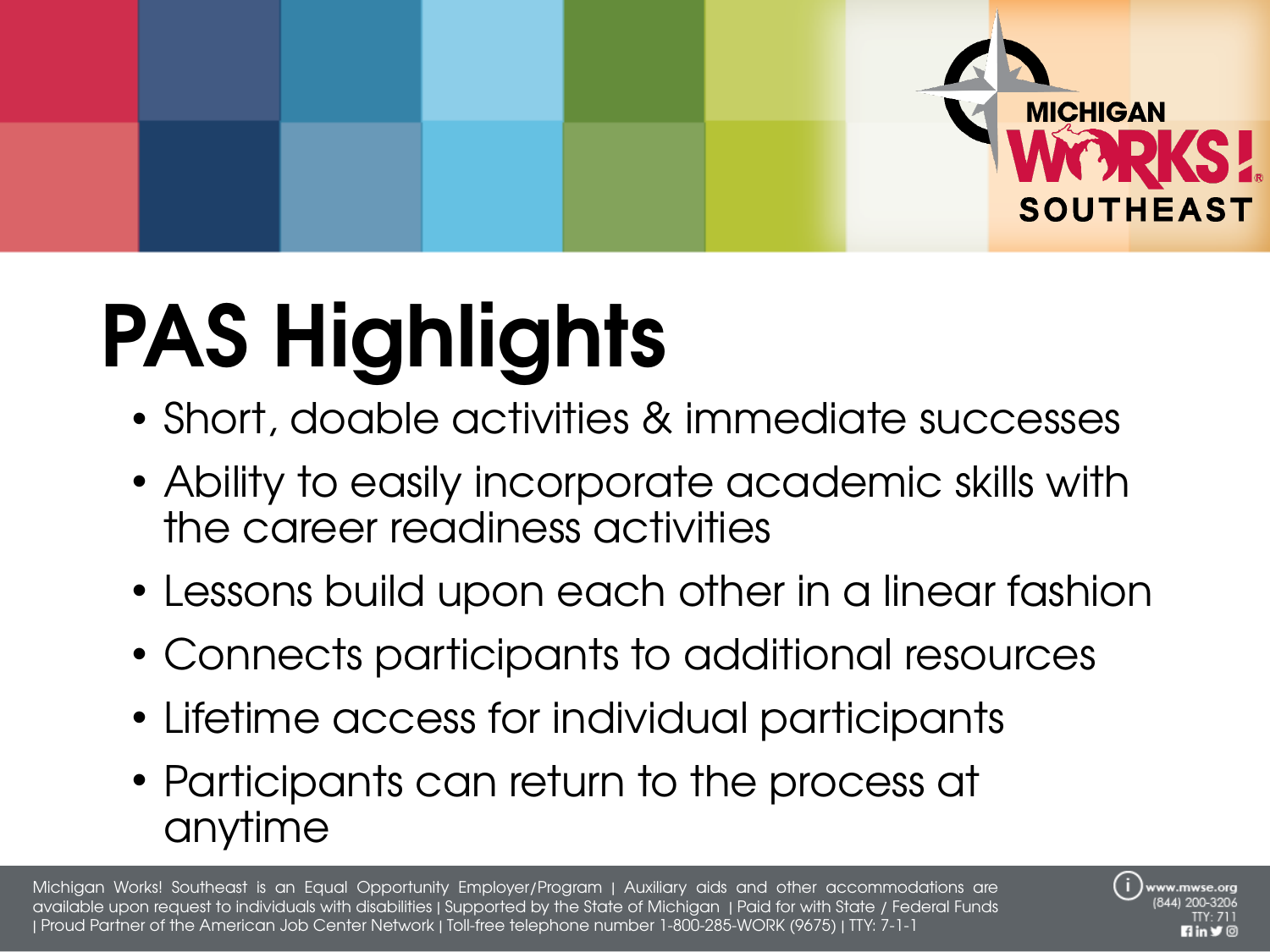

PAS Highlights
Short, doable activities & immediate successes
Ability to easily incorporate academic skills with the career readiness activities
Lessons build upon each other in a linear fashion
Connects participants to additional resources
Lifetime access for individual participants
Participants can return to the process at anytime